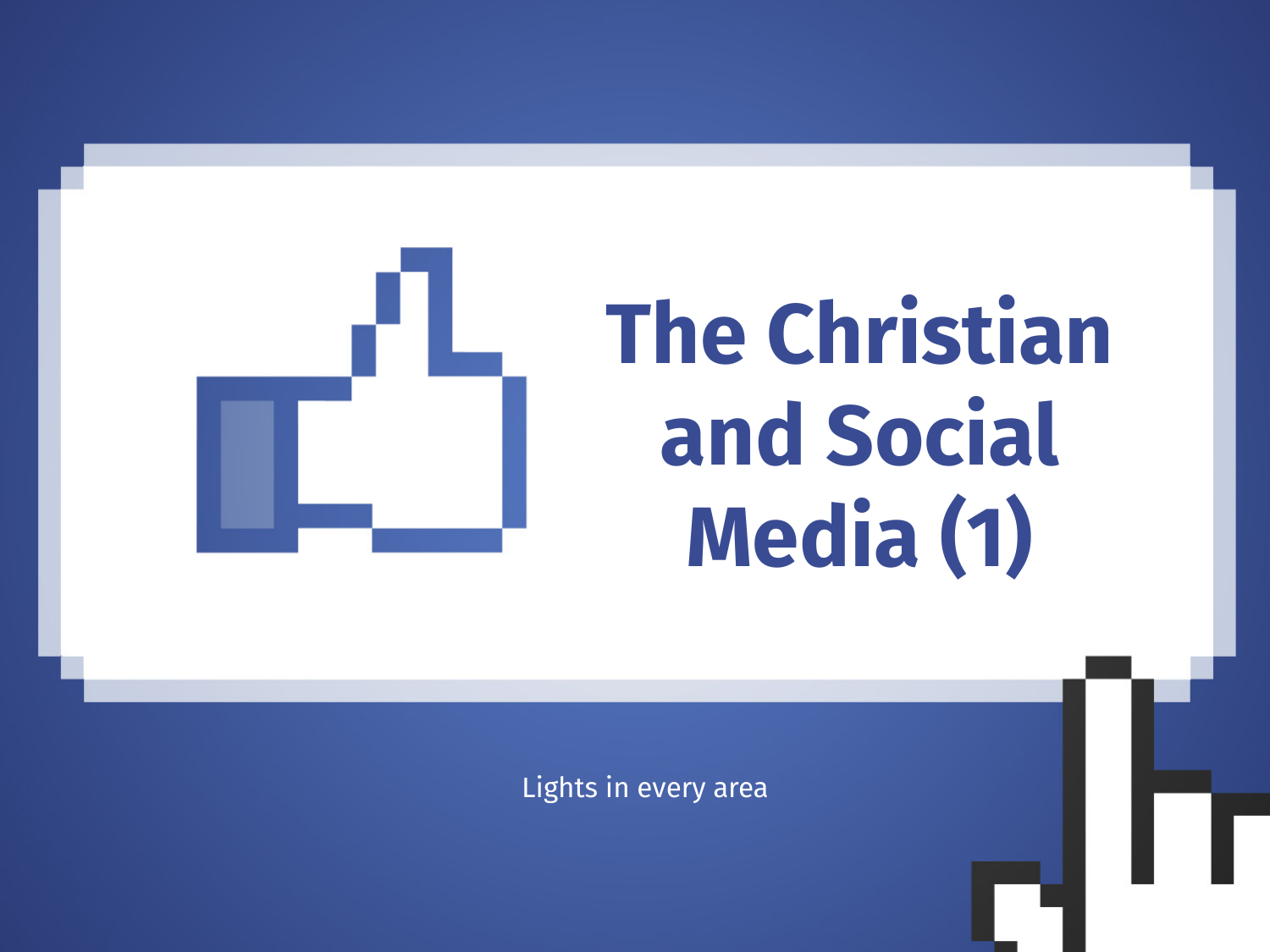

# The Christian and Social Media (1)
Lights in every area